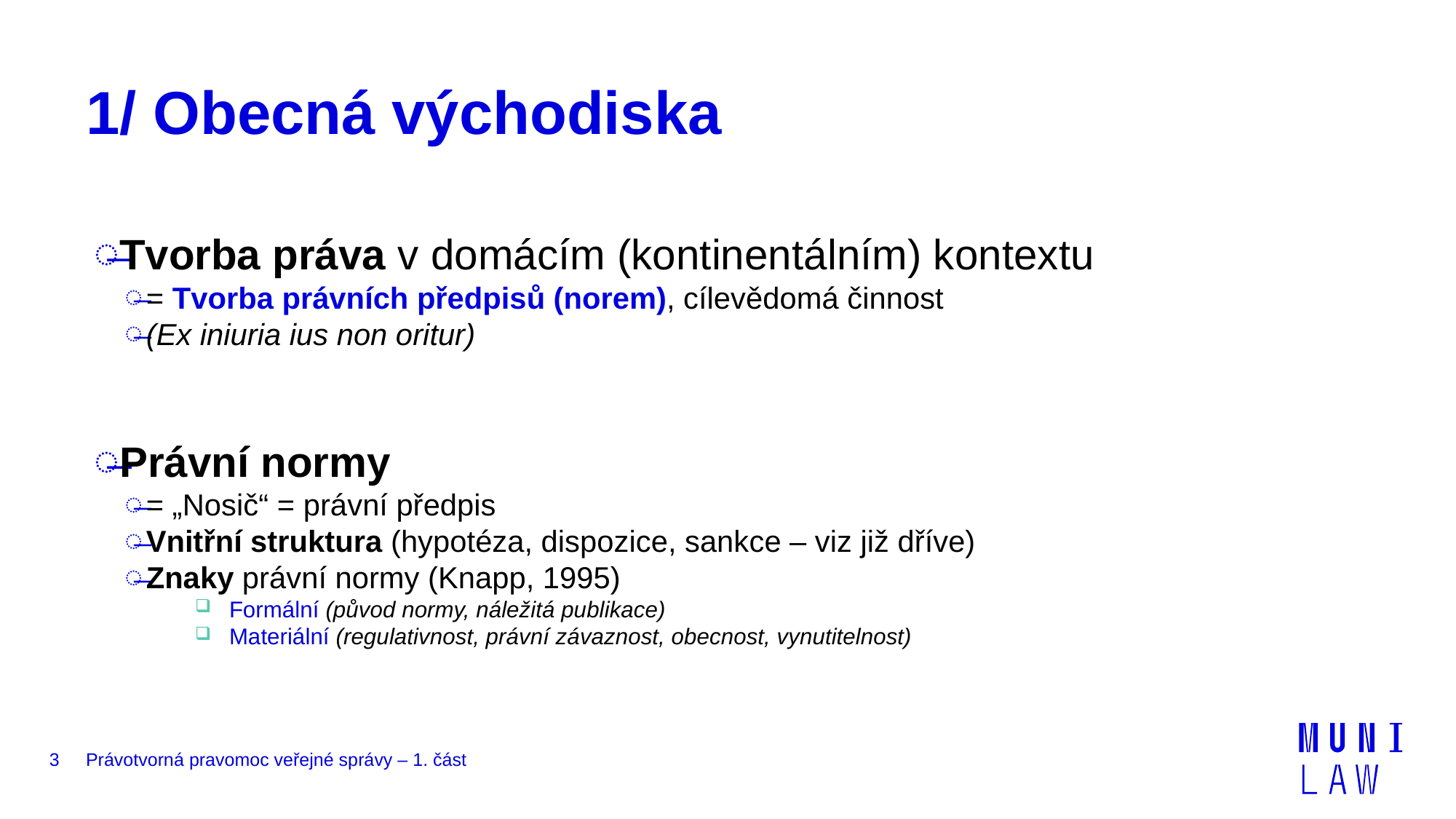

# 1/ Obecná východiska
Tvorba práva v domácím (kontinentálním) kontextu
= Tvorba právních předpisů (norem), cílevědomá činnost
(Ex iniuria ius non oritur)

Právní normy
= „Nosič“ = právní předpis
Vnitřní struktura (hypotéza, dispozice, sankce – viz již dříve)
Znaky právní normy (Knapp, 1995)
Formální (původ normy, náležitá publikace)
Materiální (regulativnost, právní závaznost, obecnost, vynutitelnost)

3
Právotvorná pravomoc veřejné správy – 1. část